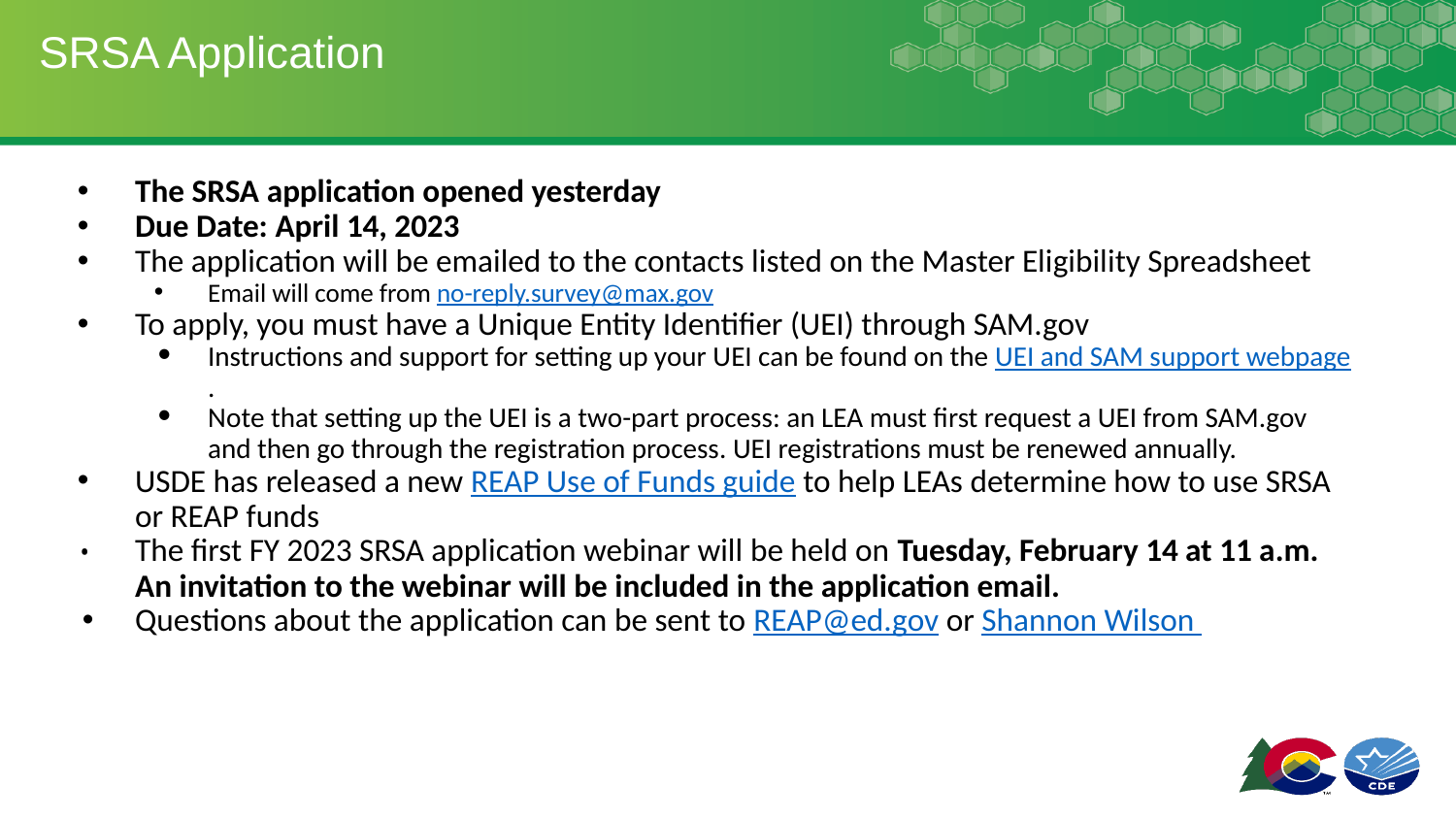

# SRSA Application
The SRSA application opened yesterday
Due Date: April 14, 2023
The application will be emailed to the contacts listed on the Master Eligibility Spreadsheet
Email will come from no-reply.survey@max.gov
To apply, you must have a Unique Entity Identifier (UEI) through SAM.gov
Instructions and support for setting up your UEI can be found on the UEI and SAM support webpage.
Note that setting up the UEI is a two-part process: an LEA must first request a UEI from SAM.gov and then go through the registration process. UEI registrations must be renewed annually.
USDE has released a new REAP Use of Funds guide to help LEAs determine how to use SRSA or REAP funds
The first FY 2023 SRSA application webinar will be held on Tuesday, February 14 at 11 a.m. An invitation to the webinar will be included in the application email.
Questions about the application can be sent to REAP@ed.gov or Shannon Wilson